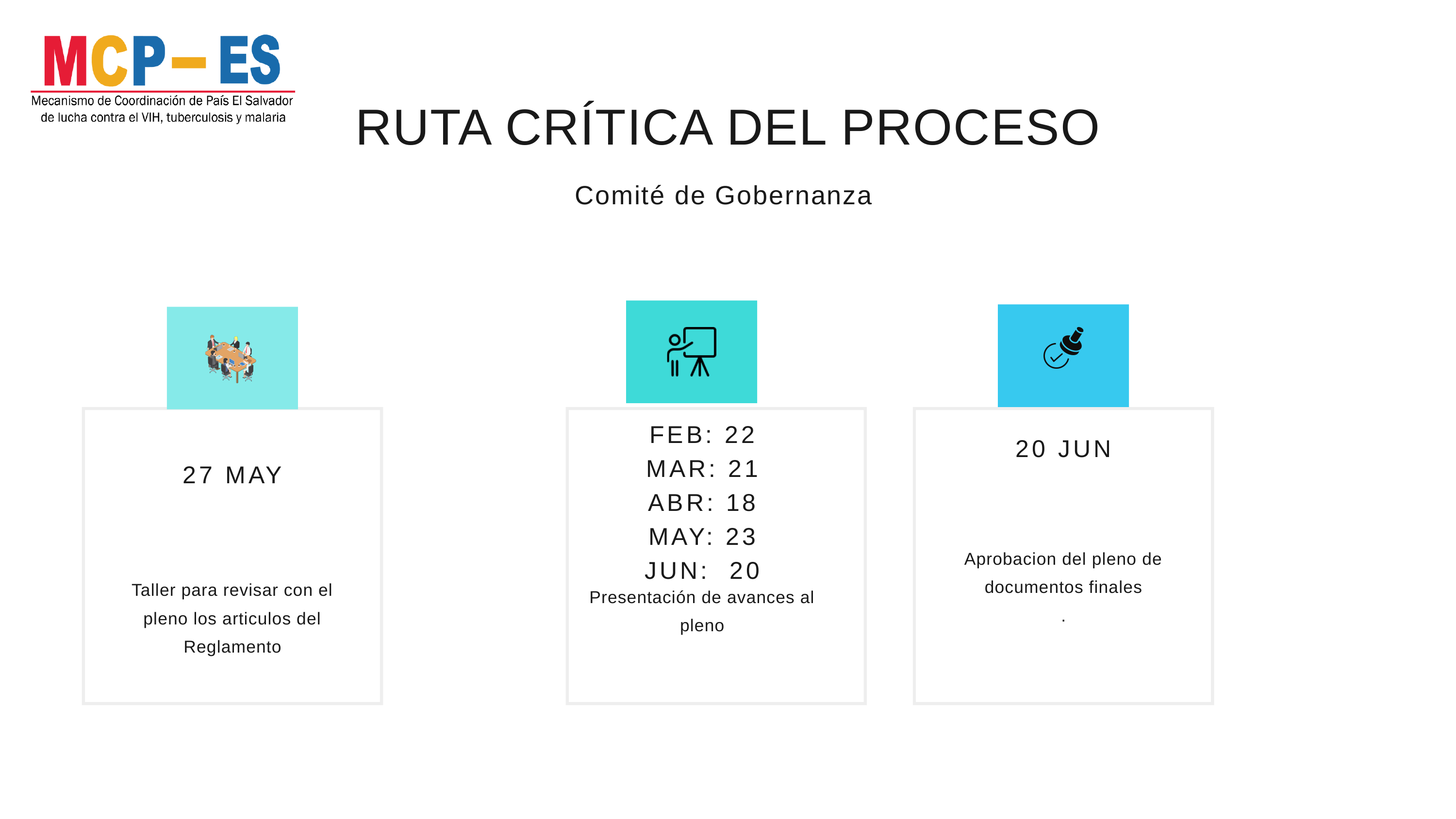

RUTA CRÍTICA DEL PROCESO
Comité de Gobernanza

FEB: 22
MAR: 21
ABR: 18
MAY: 23
JUN:  20

Presentación de avances al pleno

20 JUN

Aprobacion del pleno de documentos finales
.

27 MAY

Taller para revisar con el pleno los articulos del Reglamento